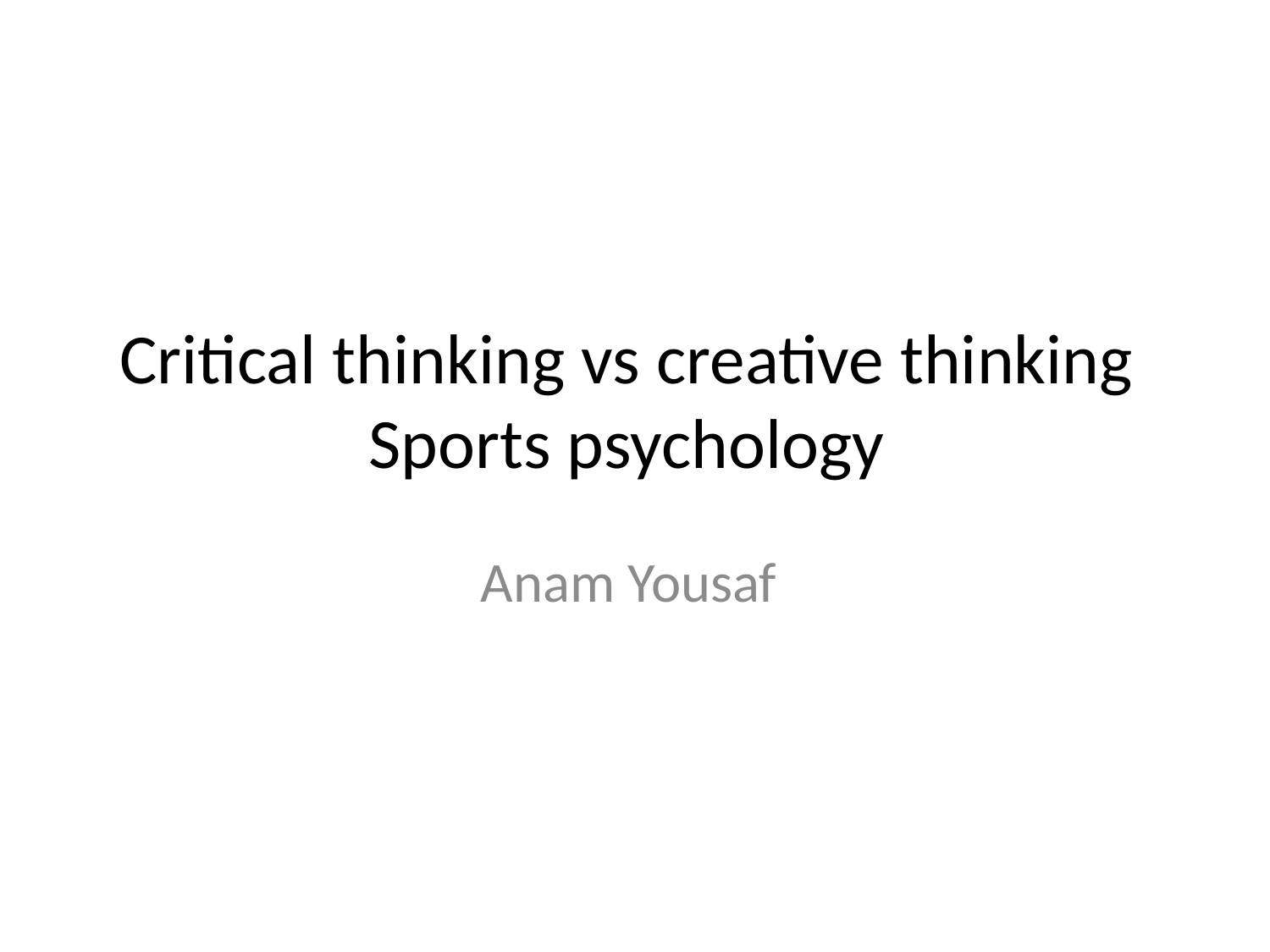

# Critical thinking vs creative thinking Sports psychology
Anam Yousaf